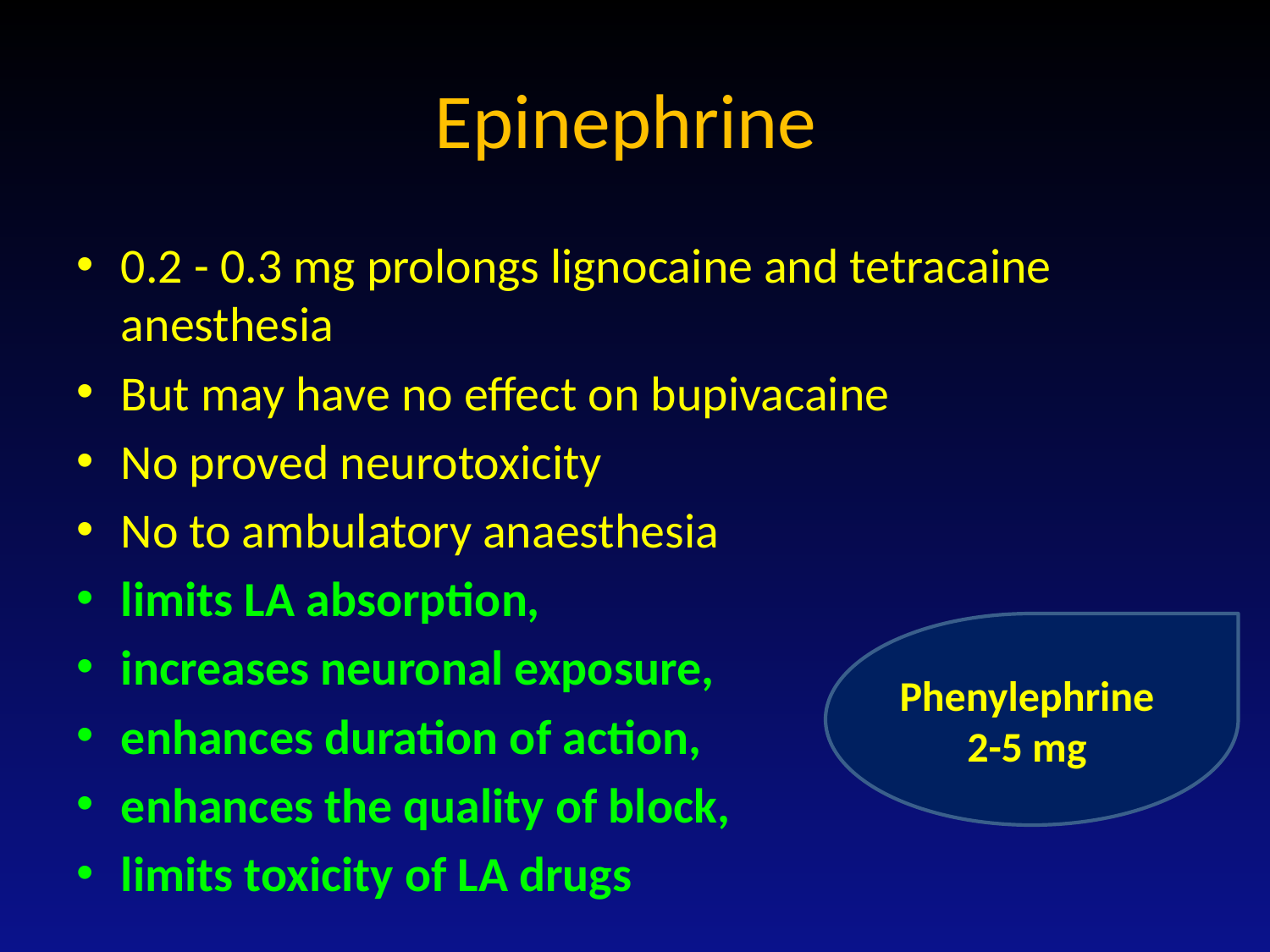

# Epinephrine

0.2 - 0.3 mg prolongs lignocaine and tetracaine anesthesia
But may have no effect on bupivacaine
No proved neurotoxicity
No to ambulatory anaesthesia
limits LA absorption,
increases neuronal exposure,
enhances duration of action,
enhances the quality of block,
limits toxicity of LA drugs
Phenylephrine
2-5 mg